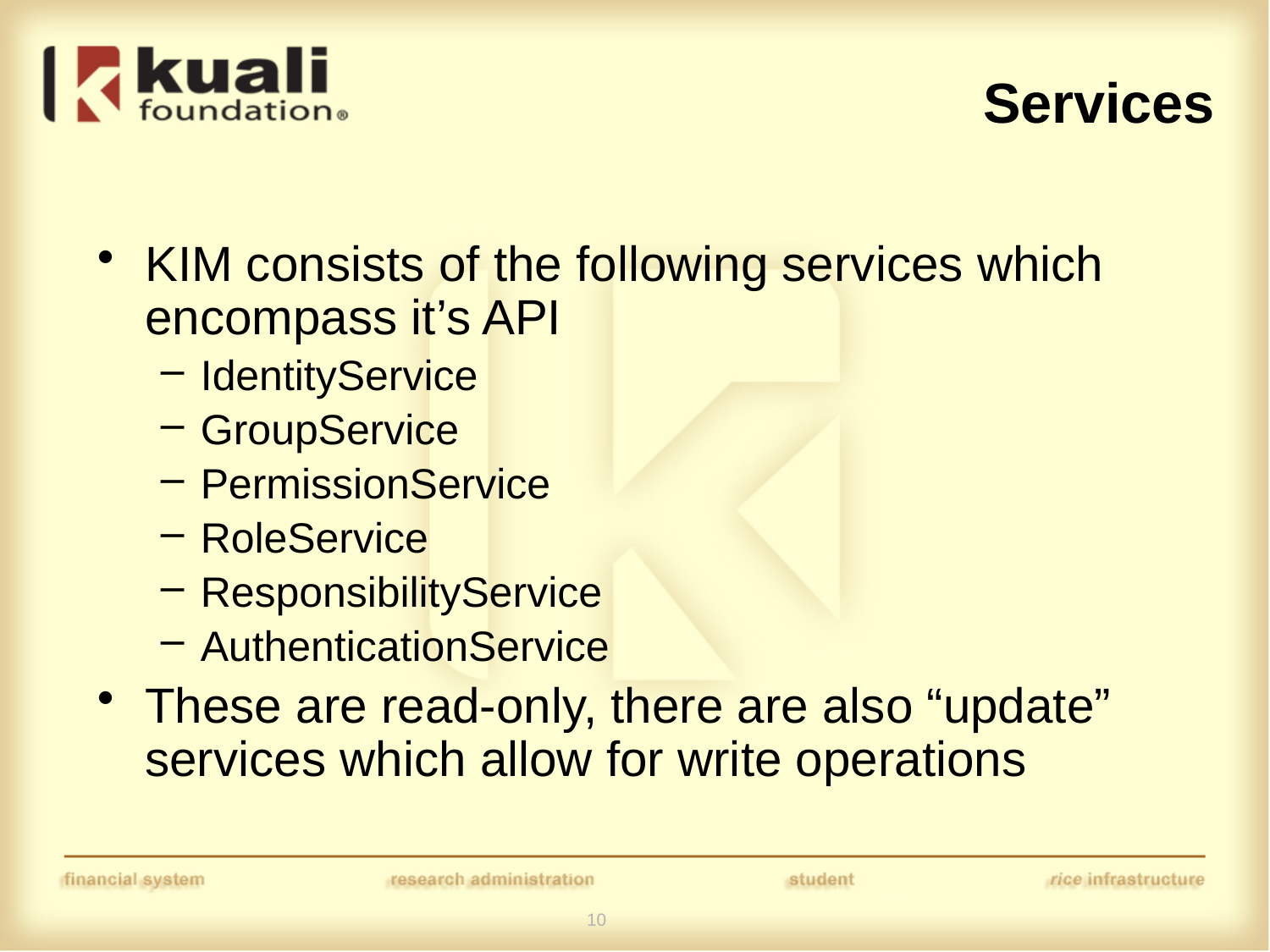

# Services
KIM consists of the following services which encompass it’s API
IdentityService
GroupService
PermissionService
RoleService
ResponsibilityService
AuthenticationService
These are read-only, there are also “update” services which allow for write operations